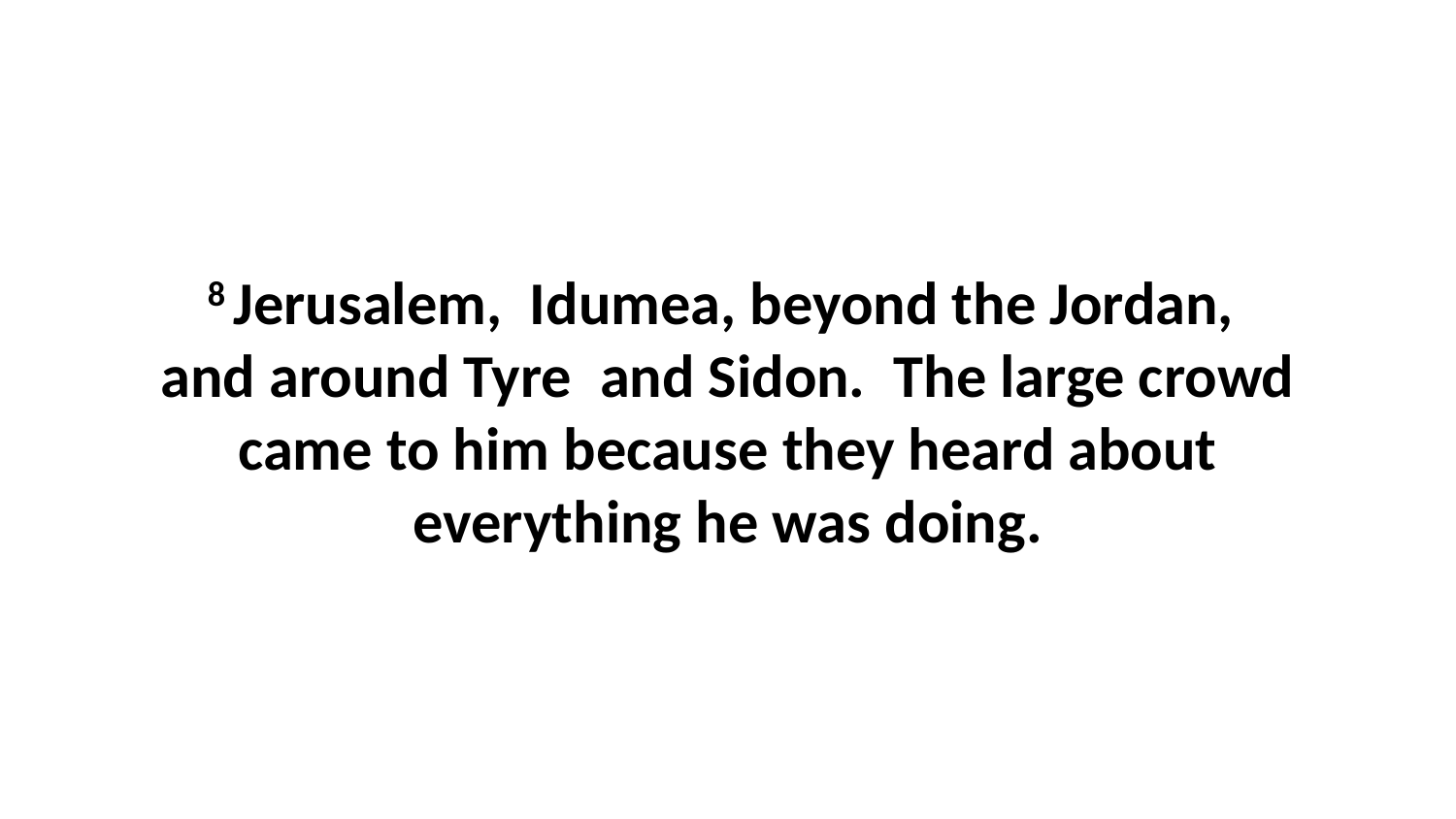

8 Jerusalem,  Idumea, beyond the Jordan,  and around Tyre  and Sidon.  The large crowd came to him because they heard about everything he was doing.